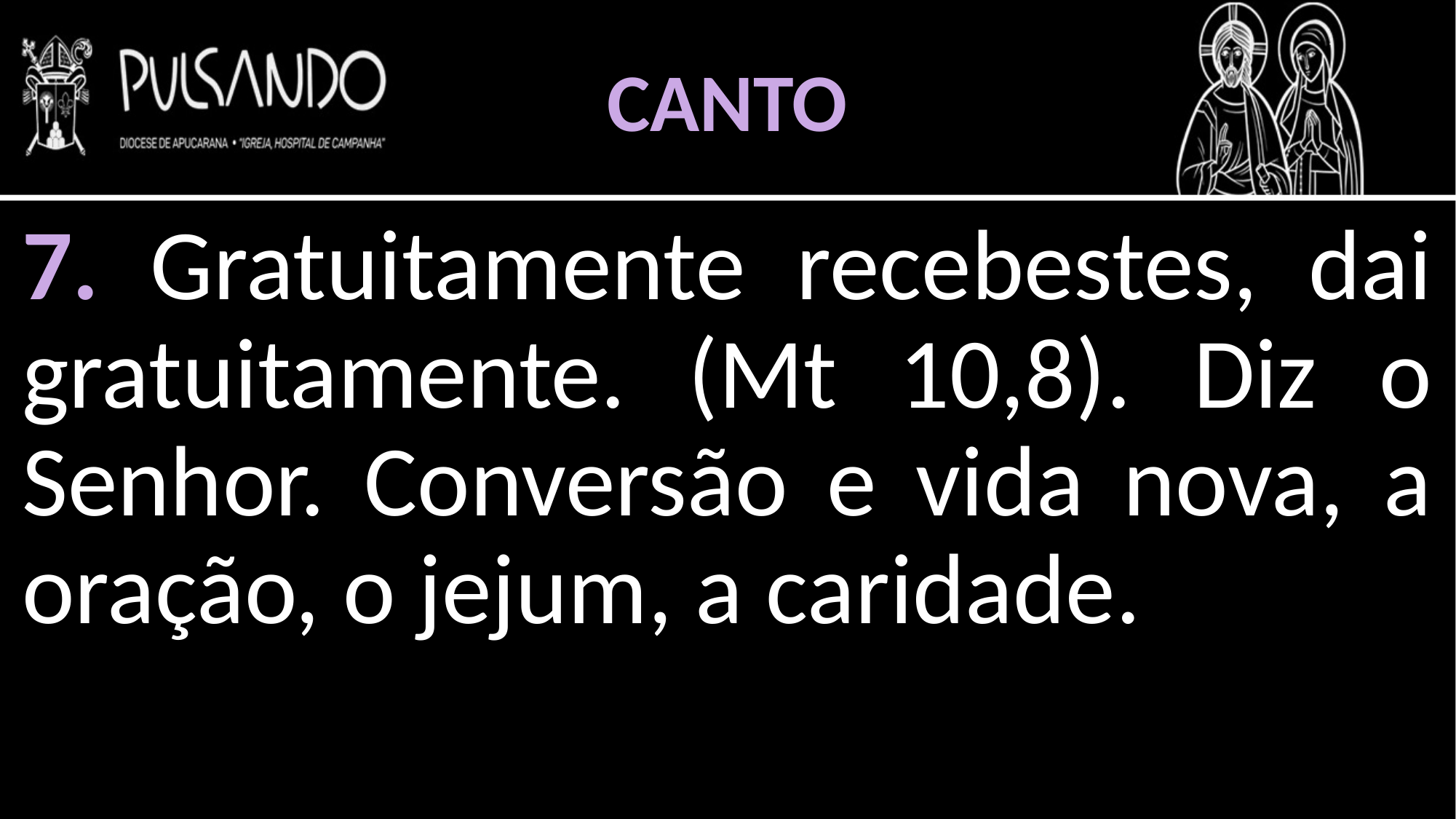

CANTO
7. Gratuitamente recebestes, dai gratuitamente. (Mt 10,8). Diz o Senhor. Conversão e vida nova, a oração, o jejum, a caridade.